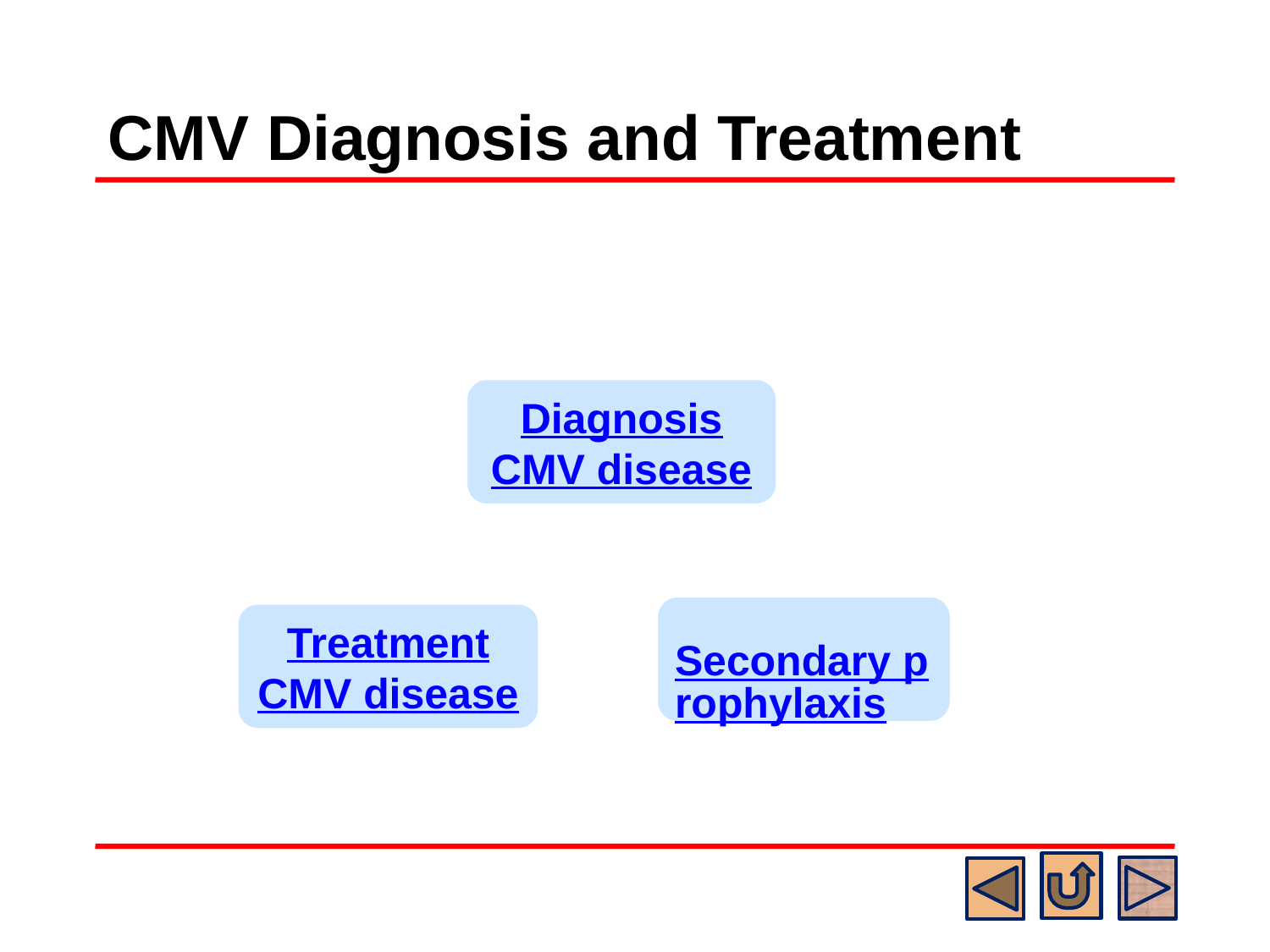

# CMV Diagnosis and Treatment
Diagnosis
CMV disease
Secondary prophylaxis
Treatment
CMV disease